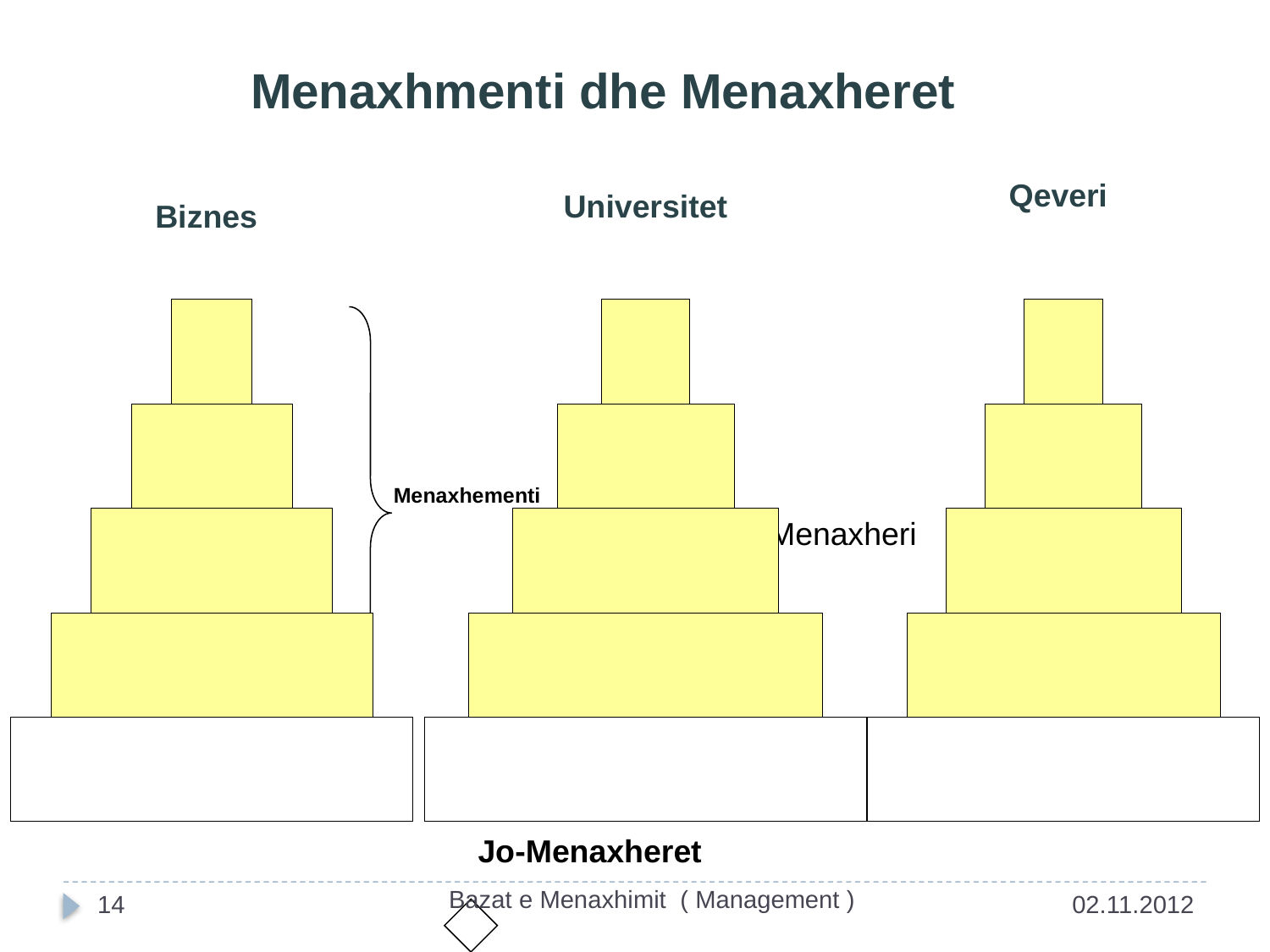

Menaxhmenti dhe Menaxheret
Qeveri
Universitet
Biznes

Menaxhementi
Menaxheri

Jo-Menaxheret
Bazat e Menaxhimit  ( Management )
14
02.11.2012